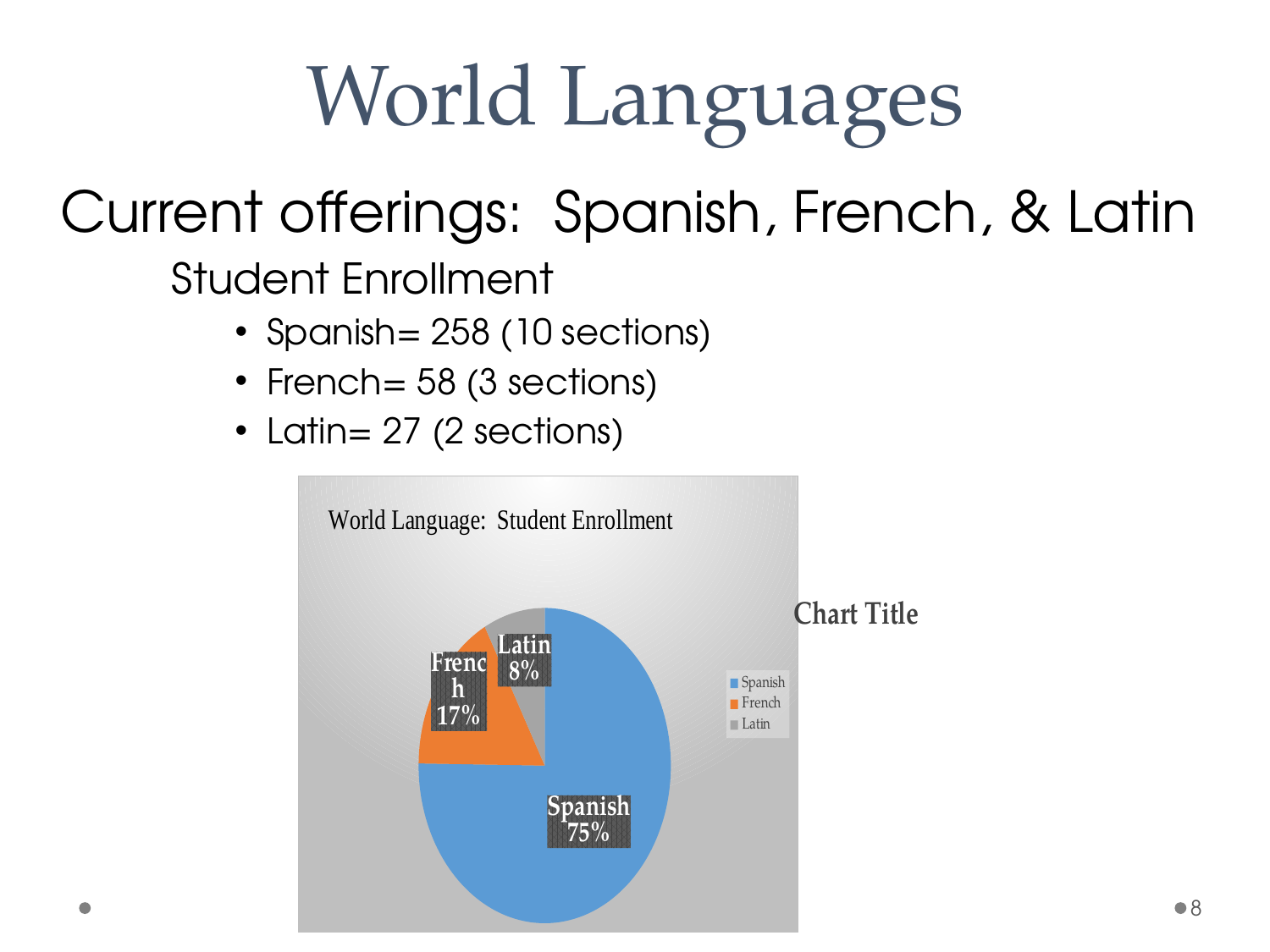

# World Languages
Current offerings:  Spanish, French, & Latin
Student Enrollment
Spanish= 258 (10 sections)
French= 58 (3 sections)
Latin= 27 (2 sections)

### Chart:

| Category |  |
|---|---|
| Spanish | 258.0 |
| French | 58.0 |
| Latin | 27.0 |
8